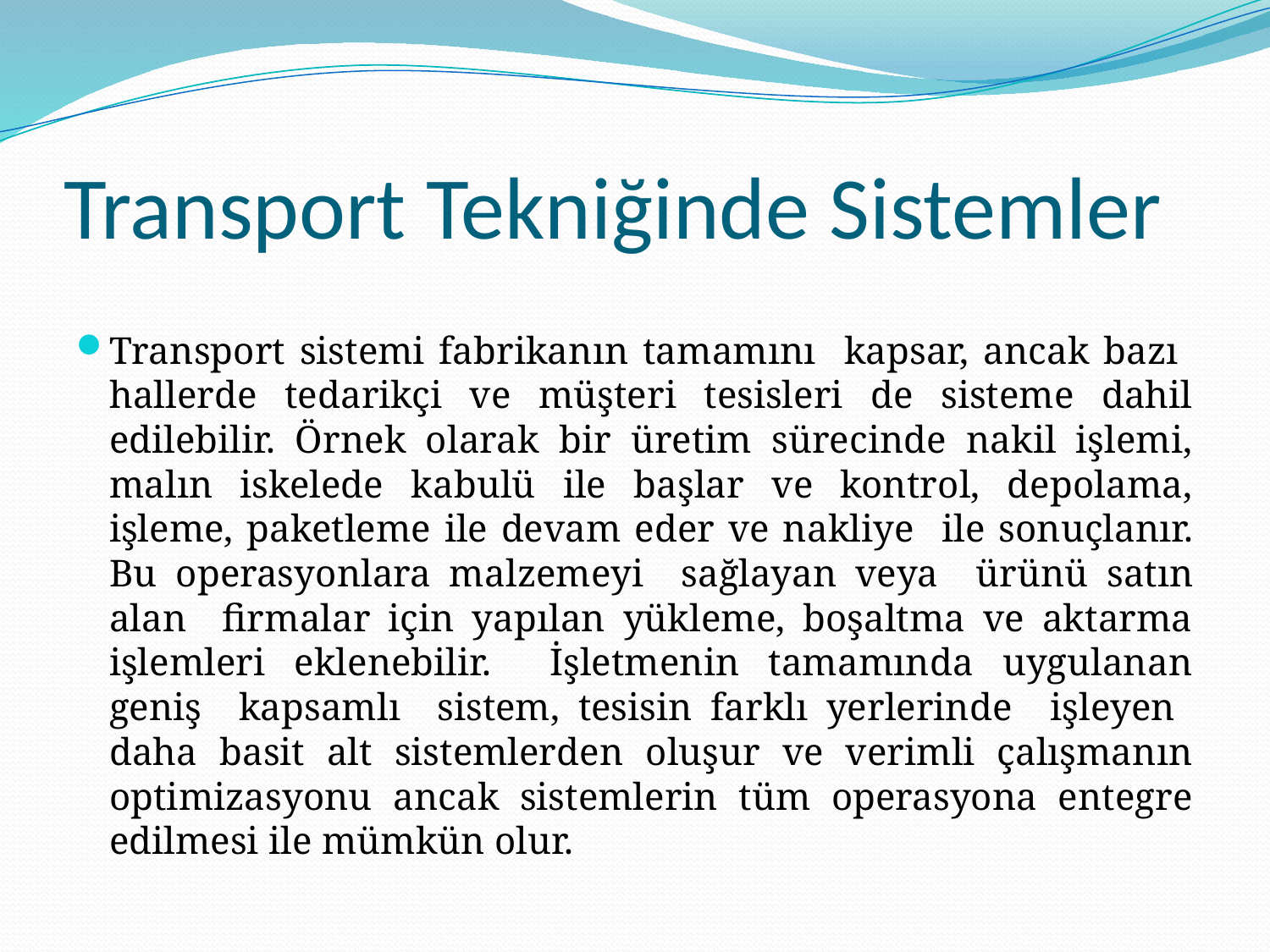

# Transport Tekniğinde Sistemler

Transport sistemi fabrikanın tamamını  kapsar, ancak bazı  hallerde tedarikçi ve müşteri tesisleri de sisteme dahil edilebilir. Örnek olarak bir üretim sürecinde nakil işlemi, malın iskelede kabulü ile başlar ve kontrol, depolama, işleme, paketleme ile devam eder ve nakliye  ile sonuçlanır. Bu operasyonlara malzemeyi  sağlayan veya  ürünü satın alan  firmalar için yapılan yükleme, boşaltma ve aktarma işlemleri eklenebilir.  İşletmenin tamamında uygulanan geniş  kapsamlı  sistem, tesisin farklı yerlerinde  işleyen  daha basit alt sistemlerden oluşur ve verimli çalışmanın optimizasyonu ancak sistemlerin tüm operasyona entegre edilmesi ile mümkün olur.